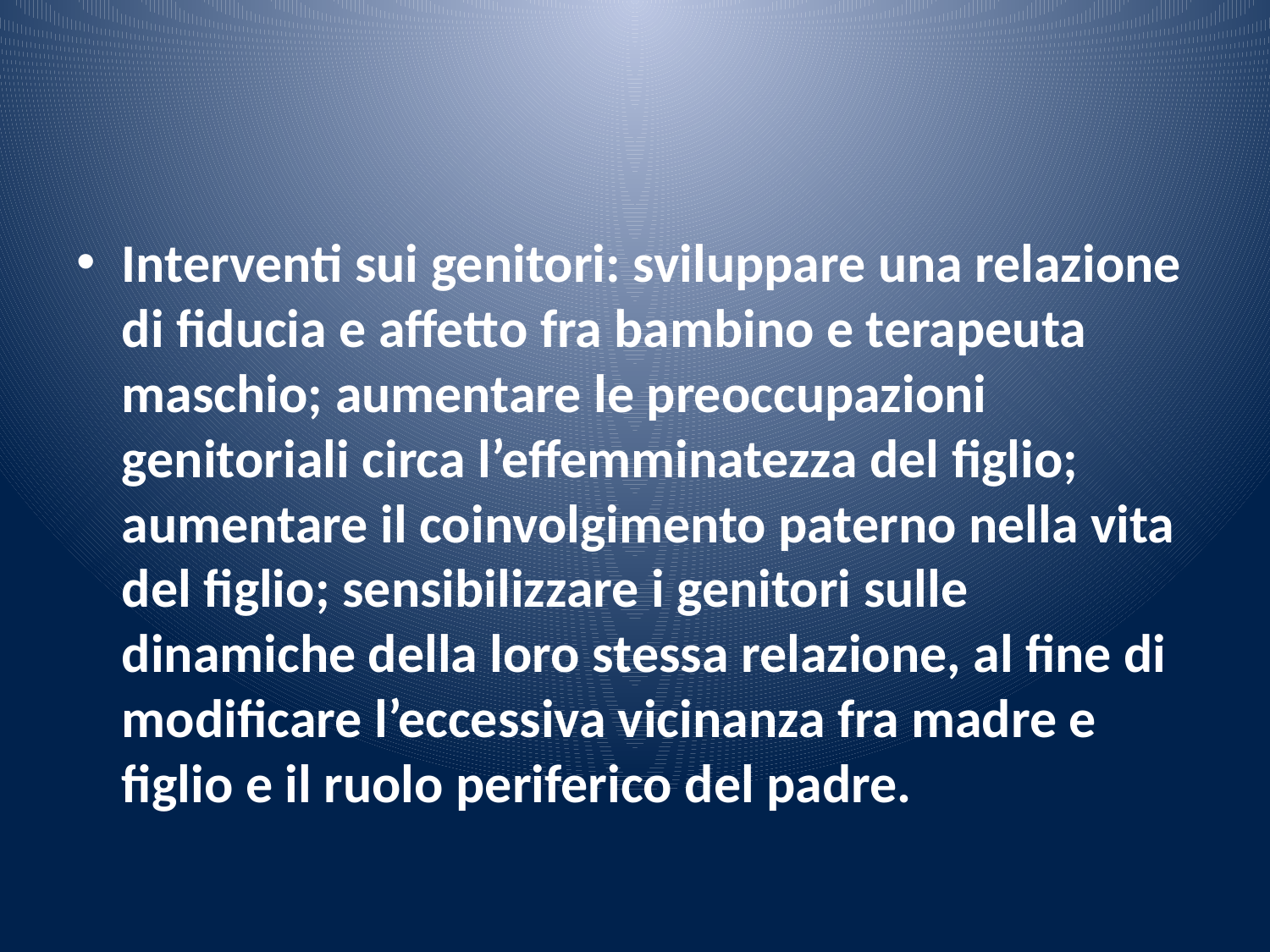

#
Interventi sui genitori: sviluppare una relazione di fiducia e affetto fra bambino e terapeuta maschio; aumentare le preoccupazioni genitoriali circa l’effemminatezza del figlio; aumentare il coinvolgimento paterno nella vita del figlio; sensibilizzare i genitori sulle dinamiche della loro stessa relazione, al fine di modificare l’eccessiva vicinanza fra madre e figlio e il ruolo periferico del padre.